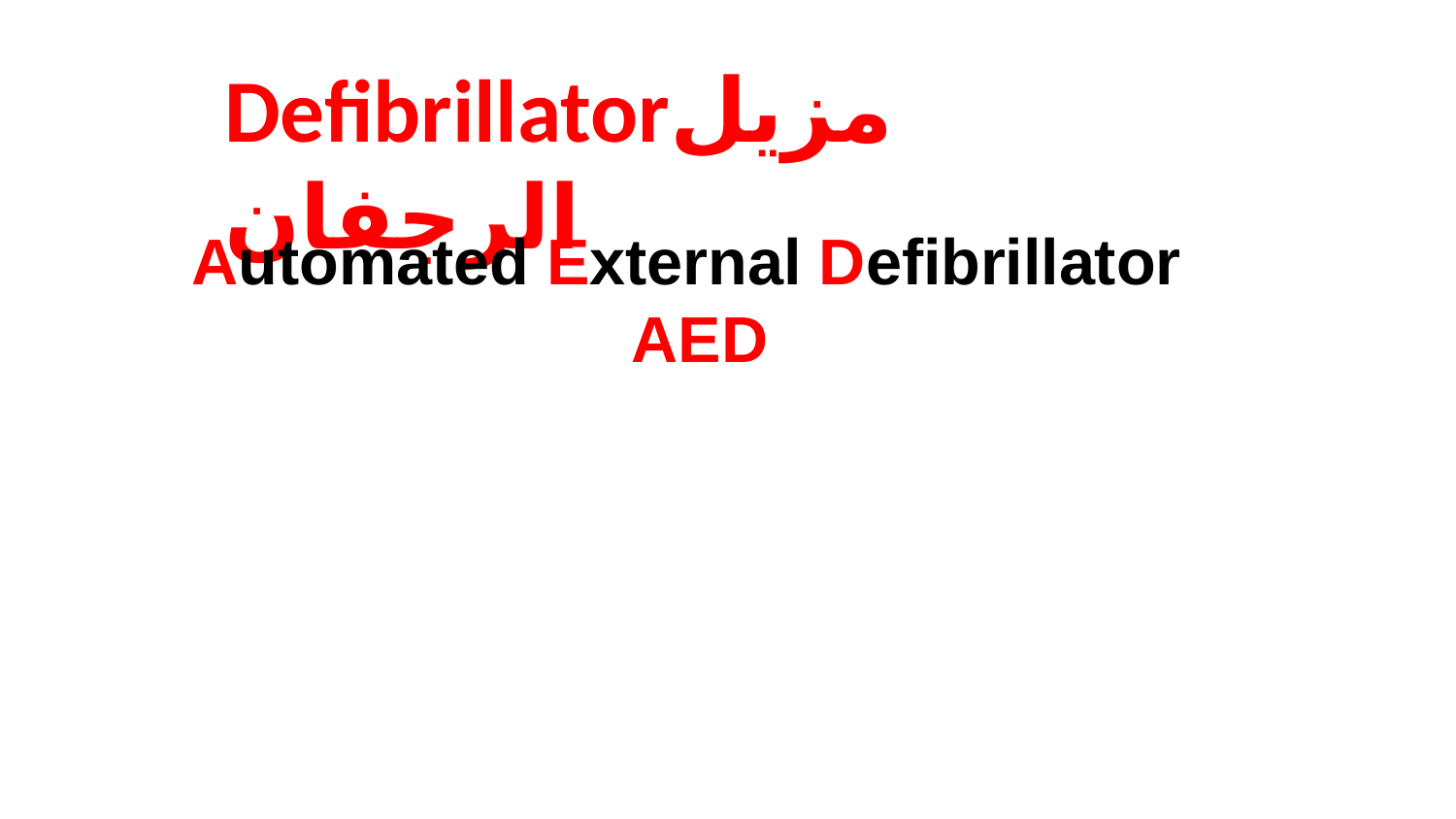

# Defibrillatorمزيل الرجفان
Automated External Defibrillator
AED